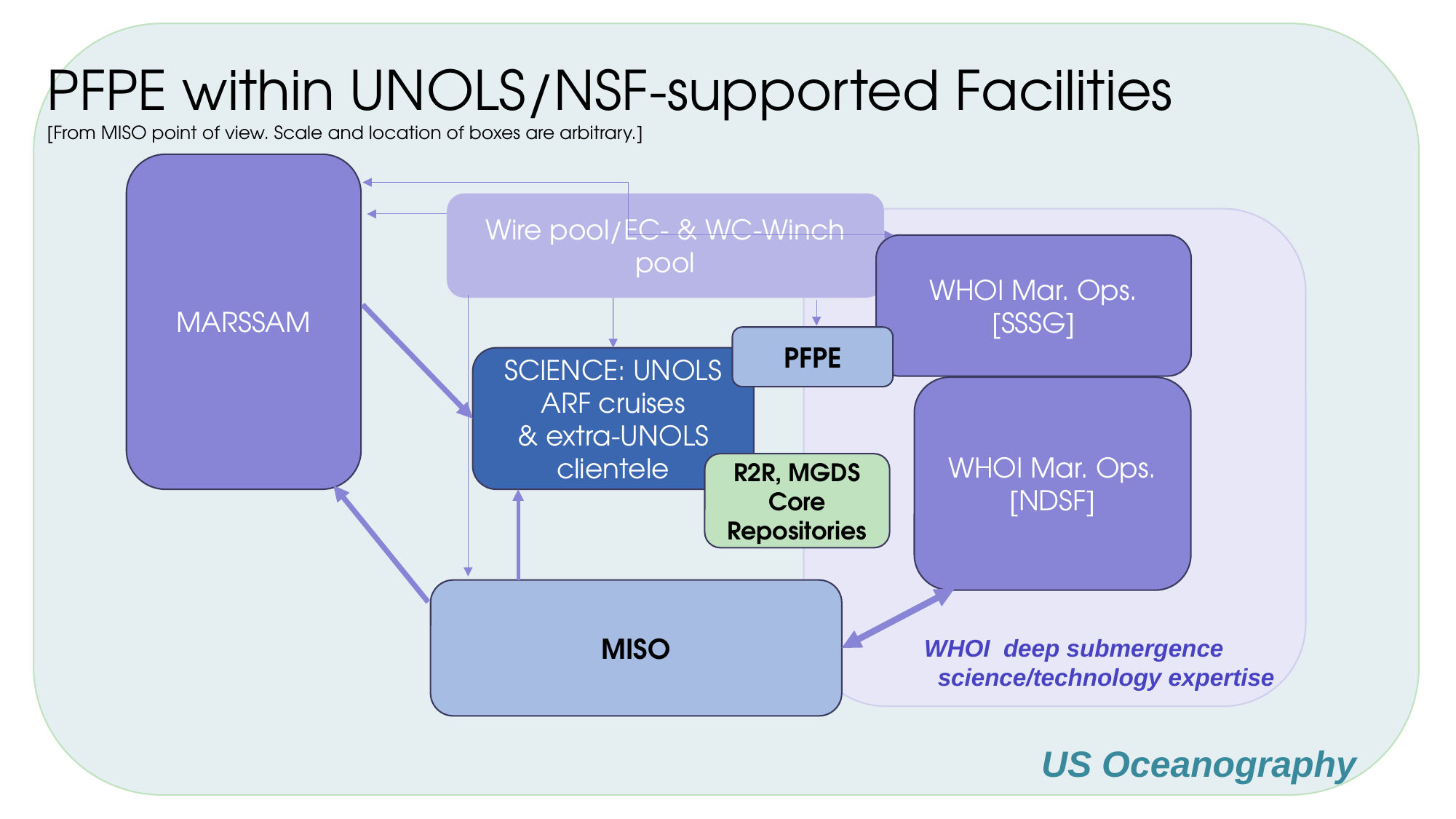

PFPE within UNOLS/NSF-supported Facilities
[From MISO point of view. Scale and location of boxes are arbitrary.]
MARSSAM
Wire pool/EC- & WC-Winch pool

WHOI Mar. Ops.
[SSSG]
PFPE
SCIENCE: UNOLS ARF cruises
& extra-UNOLS clientele
WHOI Mar. Ops.
[NDSF]
R2R, MGDS
Core Repositories
MISO
WHOI  deep submergence
  science/technology expertise
US Oceanography